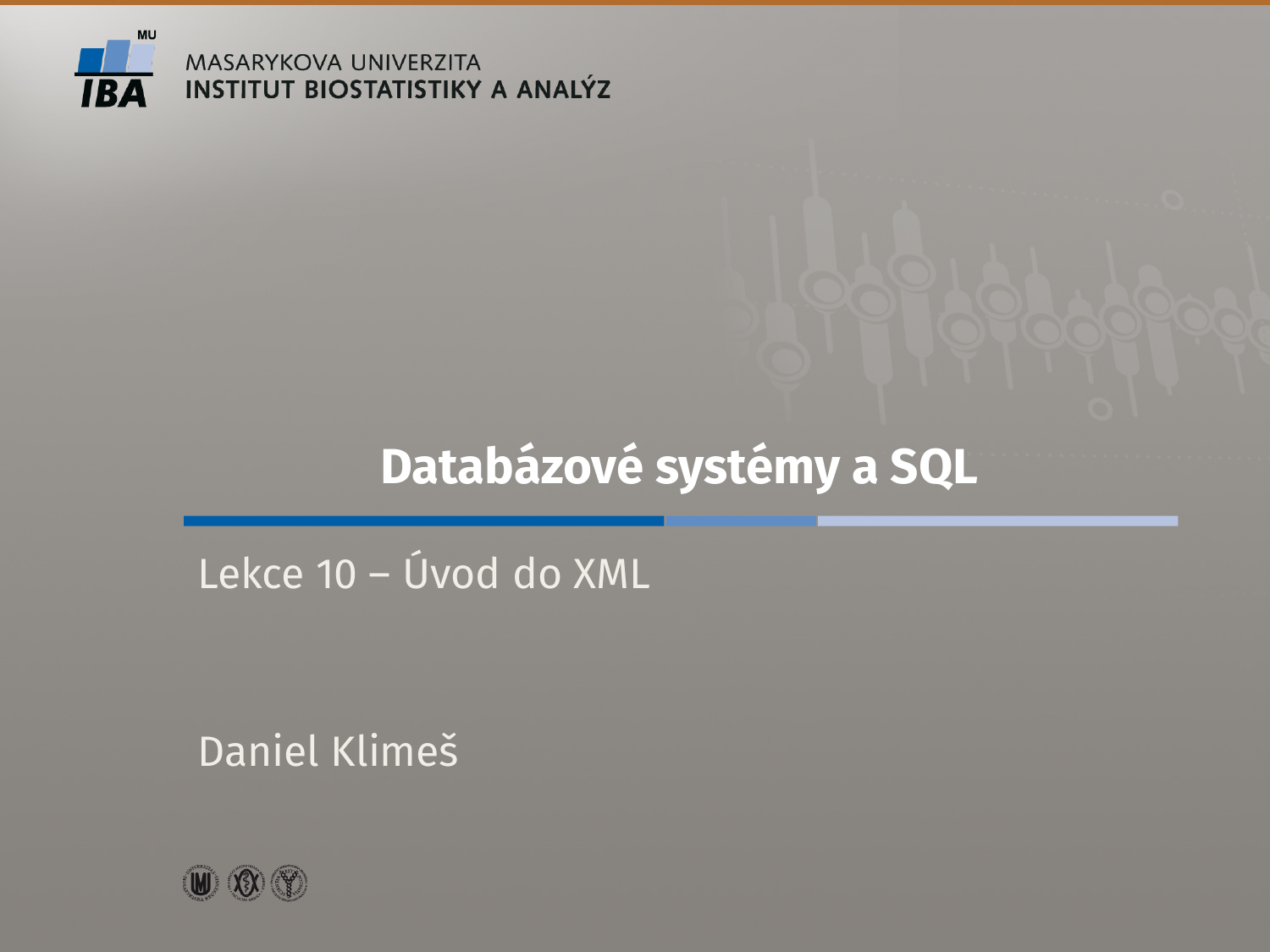

# Databázové systémy a SQL
Lekce 10 – Úvod do XML

Daniel Klimeš